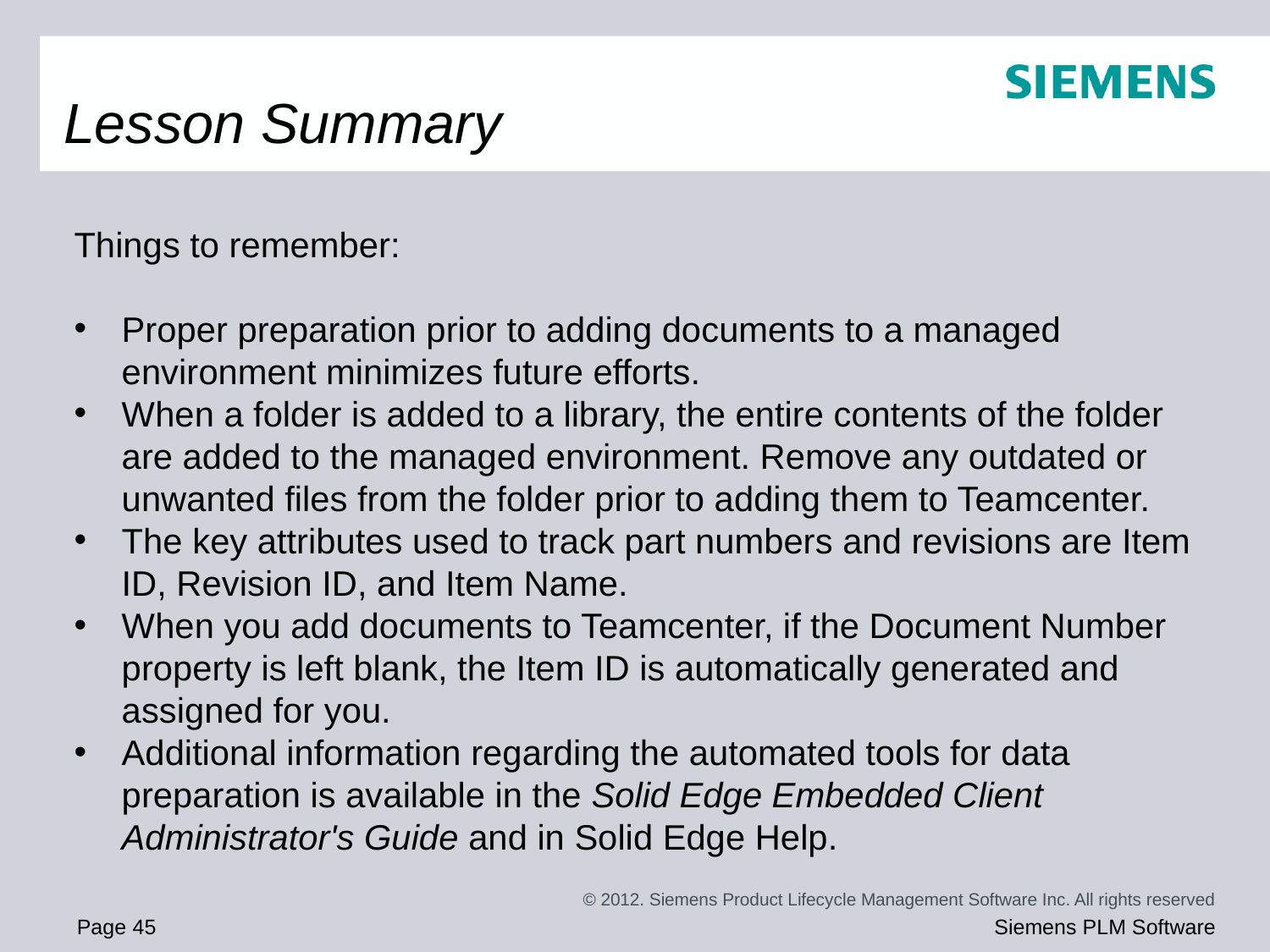

# Lesson Summary
Things to remember:

Proper preparation prior to adding documents to a managed environment minimizes future efforts.
When a folder is added to a library, the entire contents of the folder are added to the managed environment. Remove any outdated or unwanted files from the folder prior to adding them to Teamcenter.
The key attributes used to track part numbers and revisions are Item ID, Revision ID, and Item Name.
When you add documents to Teamcenter, if the Document Number property is left blank, the Item ID is automatically generated and assigned for you.
Additional information regarding the automated tools for data preparation is available in the Solid Edge Embedded Client Administrator's Guide and in Solid Edge Help.